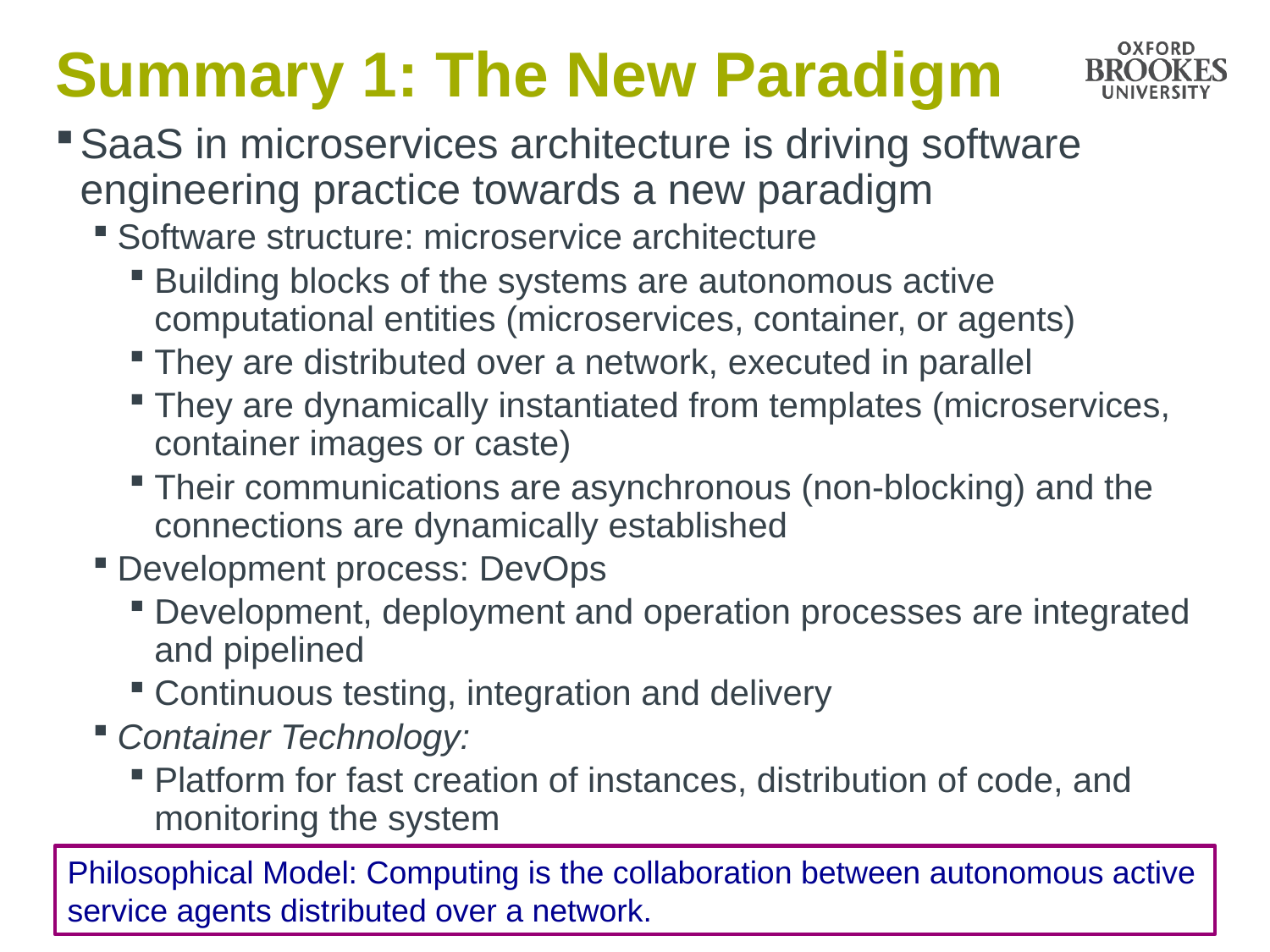

# Summary 1: The New Paradigm
SaaS in microservices architecture is driving software engineering practice towards a new paradigm
Software structure: microservice architecture
Building blocks of the systems are autonomous active computational entities (microservices, container, or agents)
They are distributed over a network, executed in parallel
They are dynamically instantiated from templates (microservices, container images or caste)
Their communications are asynchronous (non-blocking) and the connections are dynamically established
Development process: DevOps
Development, deployment and operation processes are integrated and pipelined
Continuous testing, integration and delivery
Container Technology:
Platform for fast creation of instances, distribution of code, and monitoring the system
Philosophical Model: Computing is the collaboration between autonomous active service agents distributed over a network.